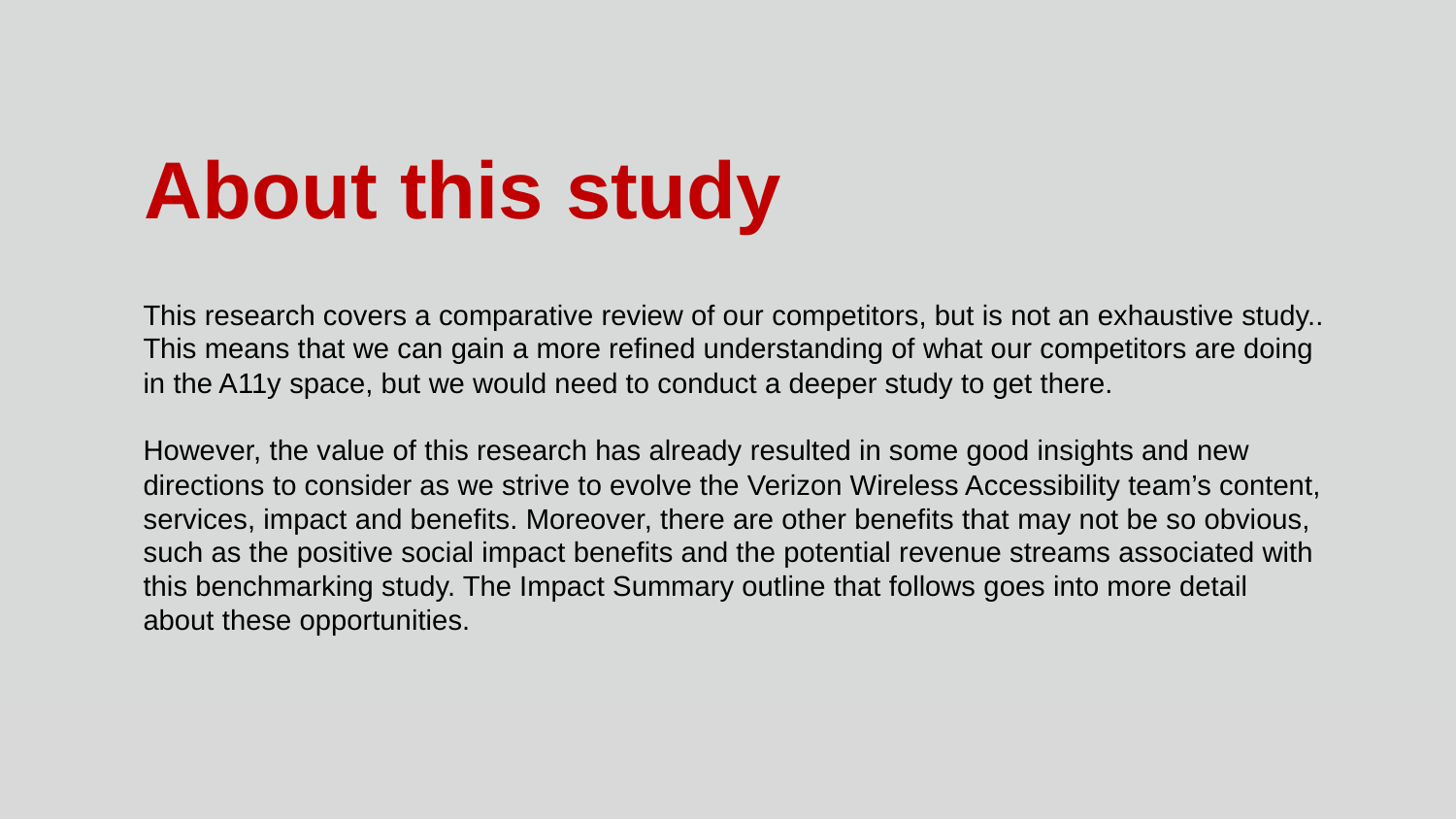

About this study
This research covers a comparative review of our competitors, but is not an exhaustive study.. This means that we can gain a more refined understanding of what our competitors are doing in the A11y space, but we would need to conduct a deeper study to get there.

However, the value of this research has already resulted in some good insights and new directions to consider as we strive to evolve the Verizon Wireless Accessibility team’s content, services, impact and benefits. Moreover, there are other benefits that may not be so obvious, such as the positive social impact benefits and the potential revenue streams associated with this benchmarking study. The Impact Summary outline that follows goes into more detail about these opportunities.

20